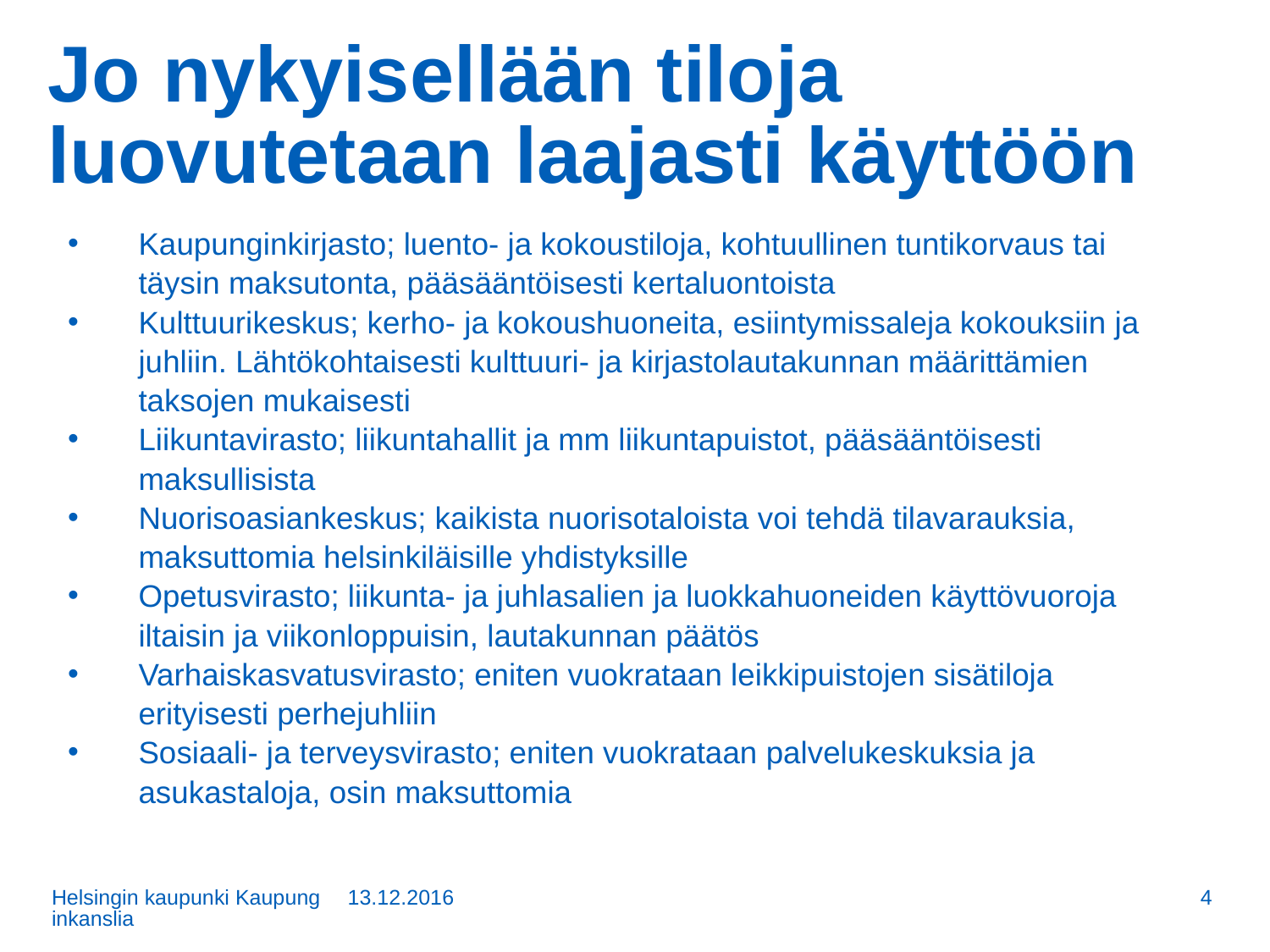

# Jo nykyisellään tiloja luovutetaan laajasti käyttöön
Kaupunginkirjasto; luento- ja kokoustiloja, kohtuullinen tuntikorvaus tai täysin maksutonta, pääsääntöisesti kertaluontoista
Kulttuurikeskus; kerho- ja kokoushuoneita, esiintymissaleja kokouksiin ja juhliin. Lähtökohtaisesti kulttuuri- ja kirjastolautakunnan määrittämien taksojen mukaisesti
Liikuntavirasto; liikuntahallit ja mm liikuntapuistot, pääsääntöisesti maksullisista
Nuorisoasiankeskus; kaikista nuorisotaloista voi tehdä tilavarauksia, maksuttomia helsinkiläisille yhdistyksille
Opetusvirasto; liikunta- ja juhlasalien ja luokkahuoneiden käyttövuoroja iltaisin ja viikonloppuisin, lautakunnan päätös
Varhaiskasvatusvirasto; eniten vuokrataan leikkipuistojen sisätiloja erityisesti perhejuhliin
Sosiaali- ja terveysvirasto; eniten vuokrataan palvelukeskuksia ja asukastaloja, osin maksuttomia

Helsingin kaupunki Kaupunginkanslia
13.12.2016
4